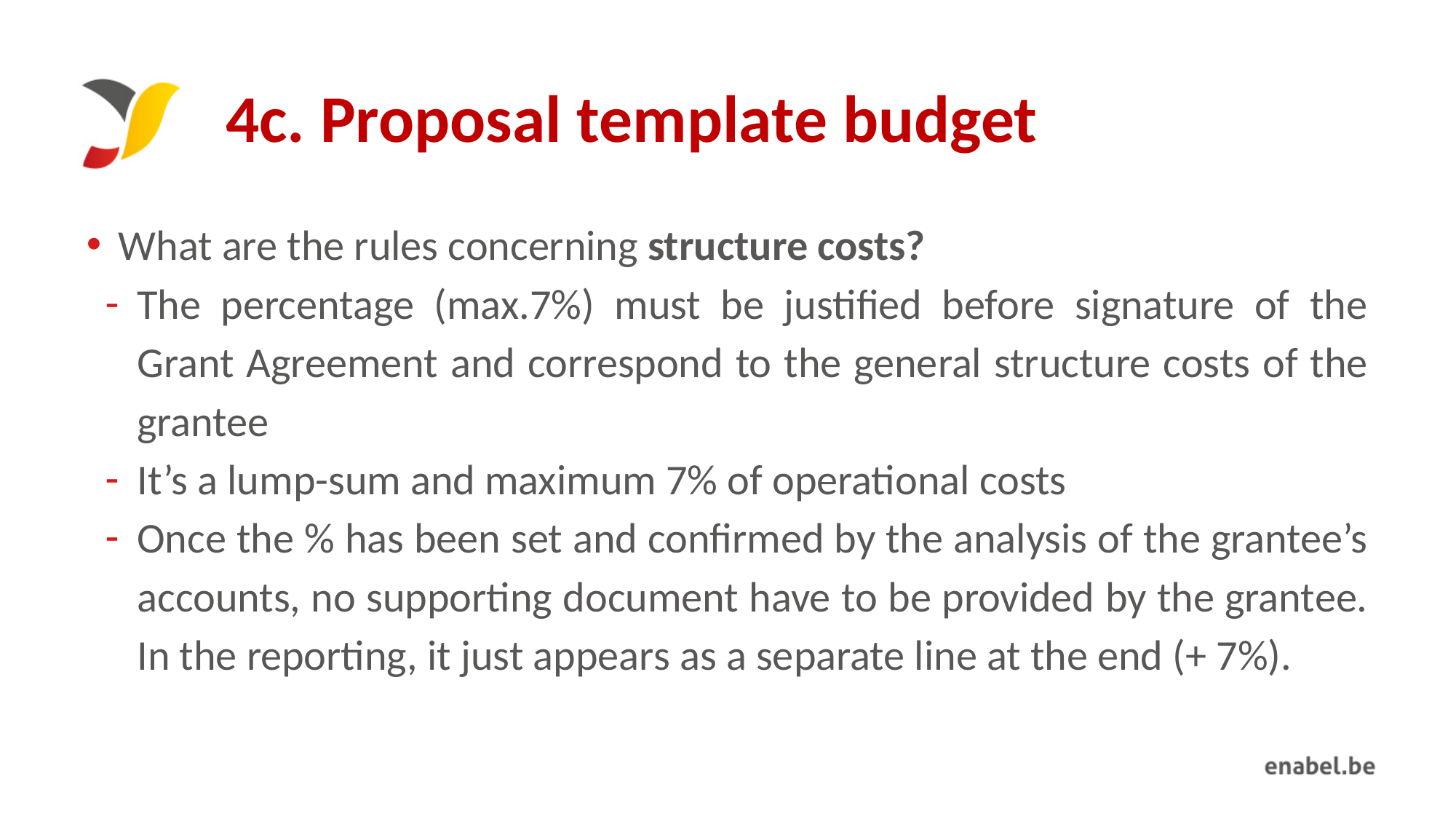

# 4c. Proposal template budget
What are the rules concerning structure costs?
The percentage (max.7%) must be justified before signature of the Grant Agreement and correspond to the general structure costs of the grantee
It’s a lump-sum and maximum 7% of operational costs
Once the % has been set and confirmed by the analysis of the grantee’s accounts, no supporting document have to be provided by the grantee. In the reporting, it just appears as a separate line at the end (+ 7%).